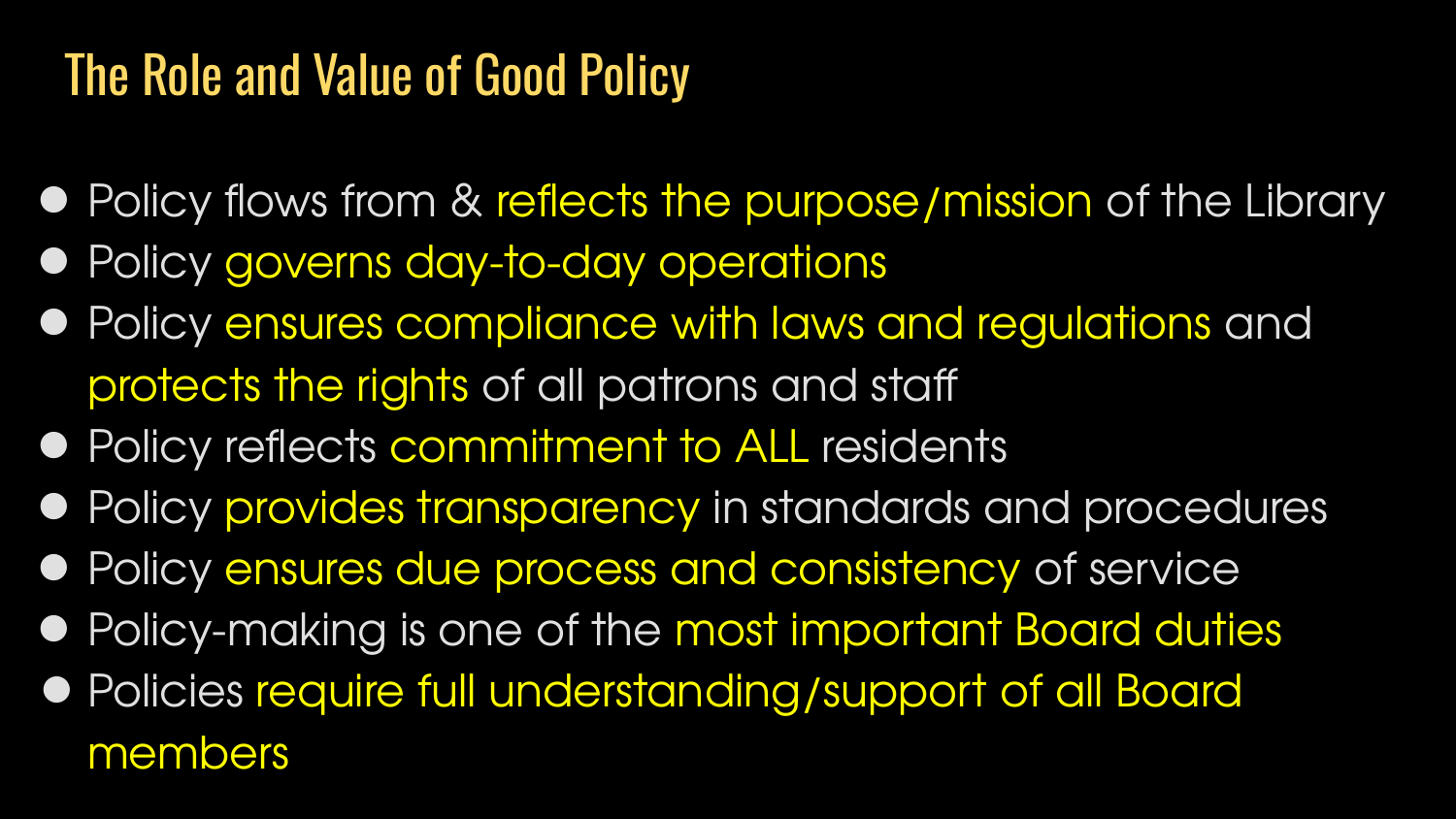

# The Role and Value of Good Policy
Policy flows from & reflects the purpose/mission of the Library
Policy governs day-to-day operations
Policy ensures compliance with laws and regulations and protects the rights of all patrons and staff
Policy reflects commitment to ALL residents
Policy provides transparency in standards and procedures
Policy ensures due process and consistency of service
Policy-making is one of the most important Board duties
Policies require full understanding/support of all Board members